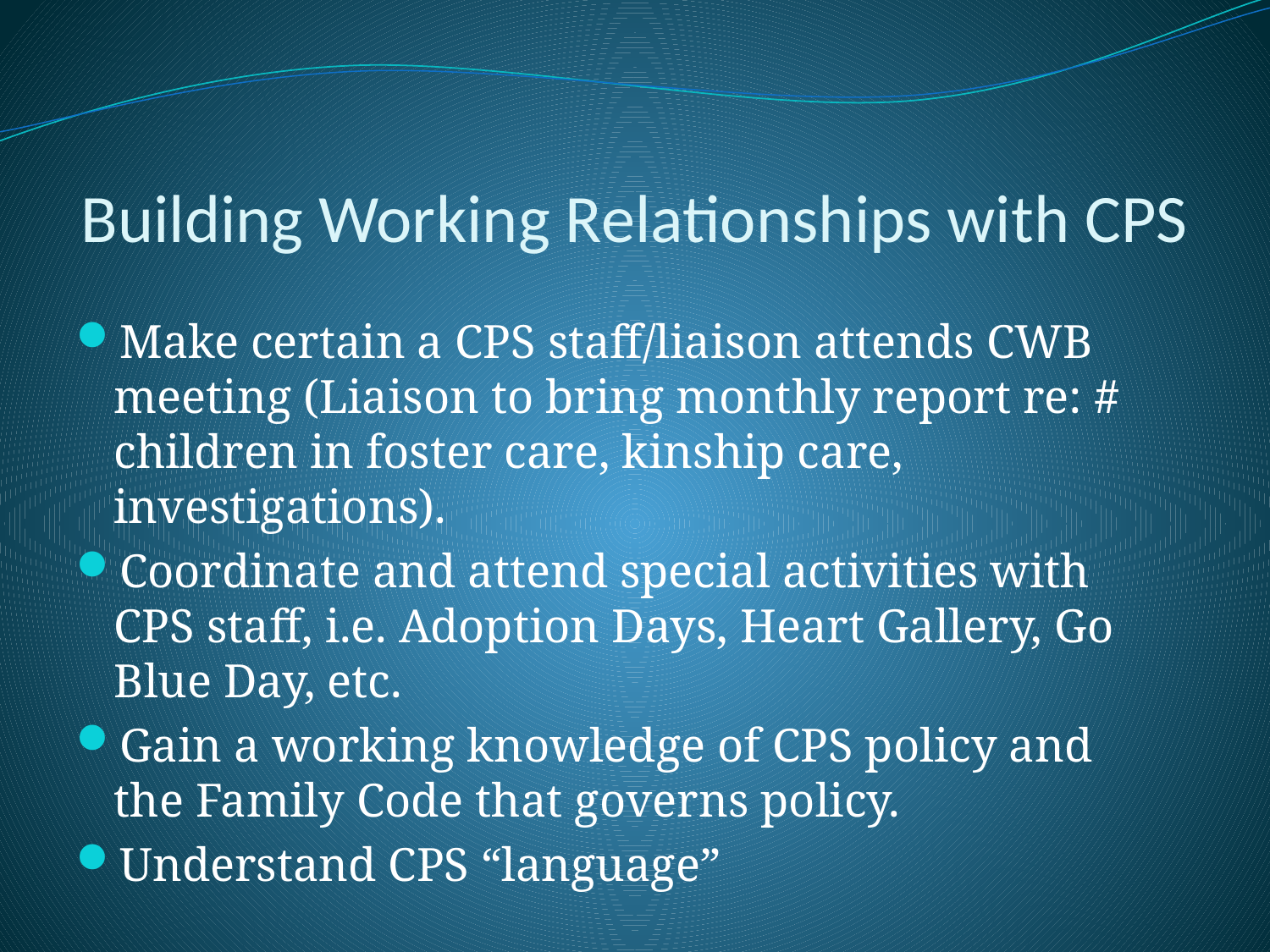

# Building Working Relationships with CPS
Make certain a CPS staff/liaison attends CWB meeting (Liaison to bring monthly report re: # children in foster care, kinship care, investigations).
Coordinate and attend special activities with CPS staff, i.e. Adoption Days, Heart Gallery, Go Blue Day, etc.
Gain a working knowledge of CPS policy and the Family Code that governs policy.
Understand CPS “language”